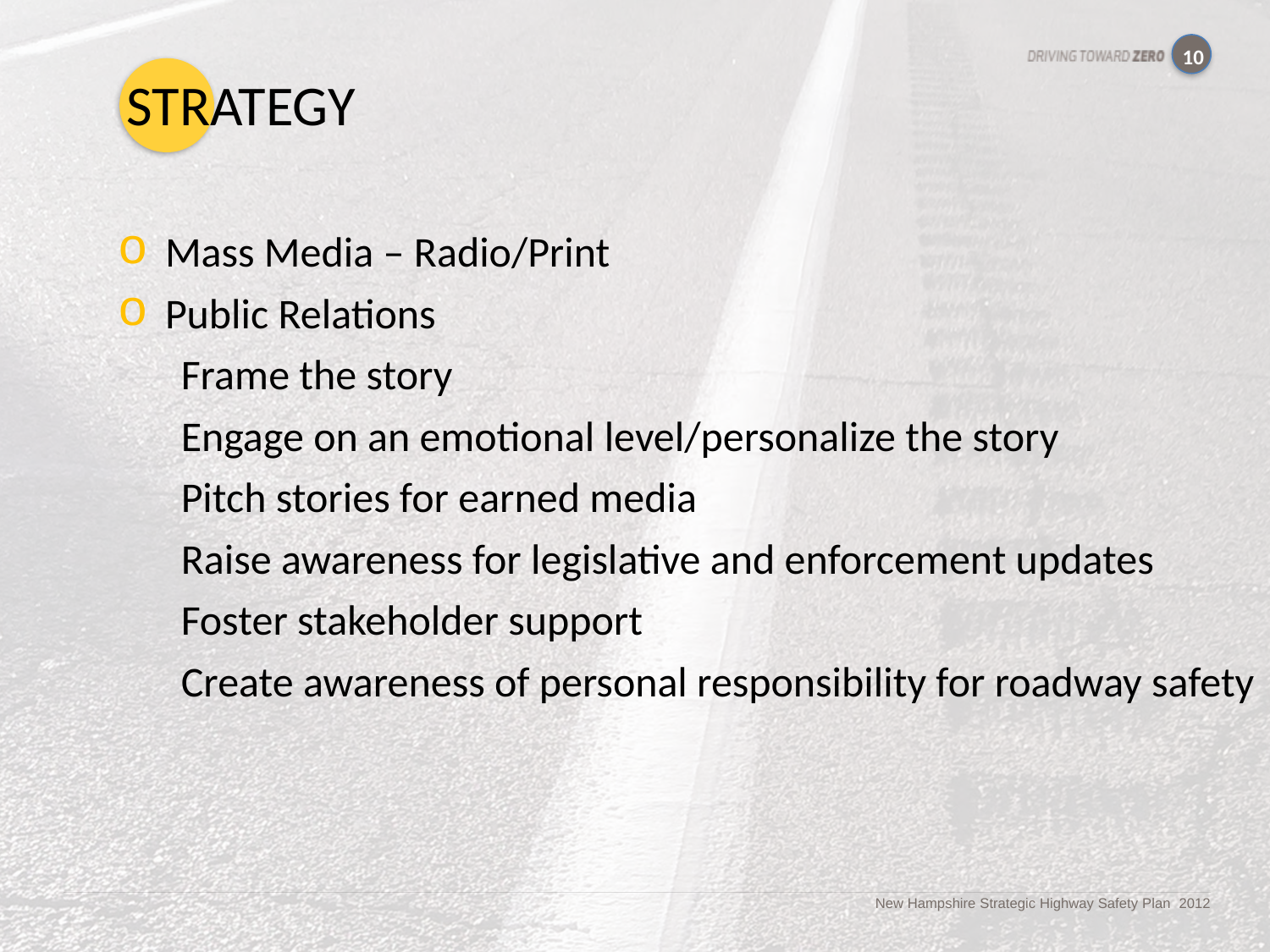

10

STRATEGY
Mass Media – Radio/Print
Public Relations
Frame the story
Engage on an emotional level/personalize the story
Pitch stories for earned media
Raise awareness for legislative and enforcement updates
Foster stakeholder support
Create awareness of personal responsibility for roadway safety